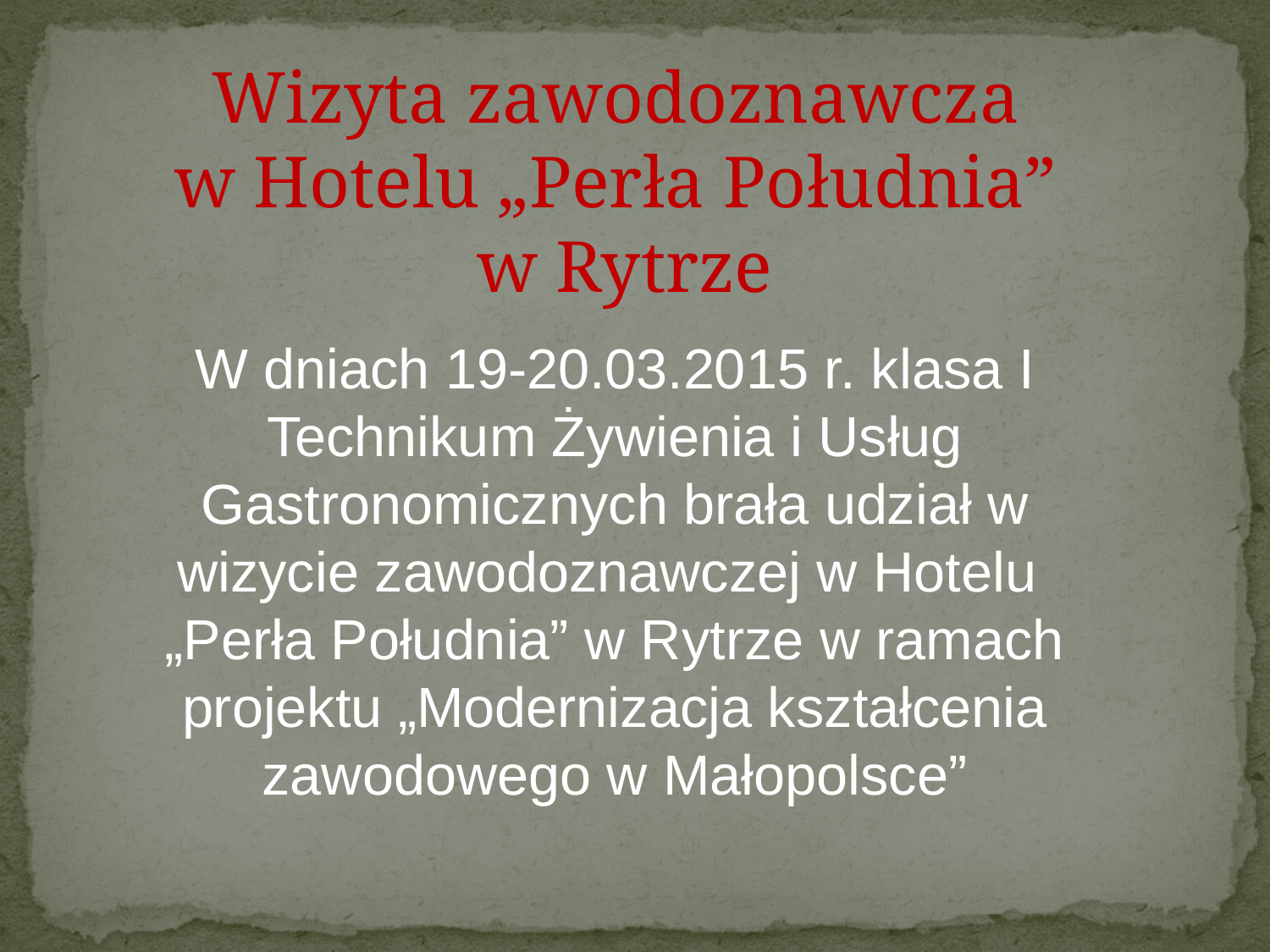

Wizyta zawodoznawcza
w Hotelu „Perła Południa”
w Rytrze
W dniach 19-20.03.2015 r. klasa I Technikum Żywienia i Usług Gastronomicznych brała udział w wizycie zawodoznawczej w Hotelu
„Perła Południa” w Rytrze w ramach projektu „Modernizacja kształcenia zawodowego w Małopolsce”